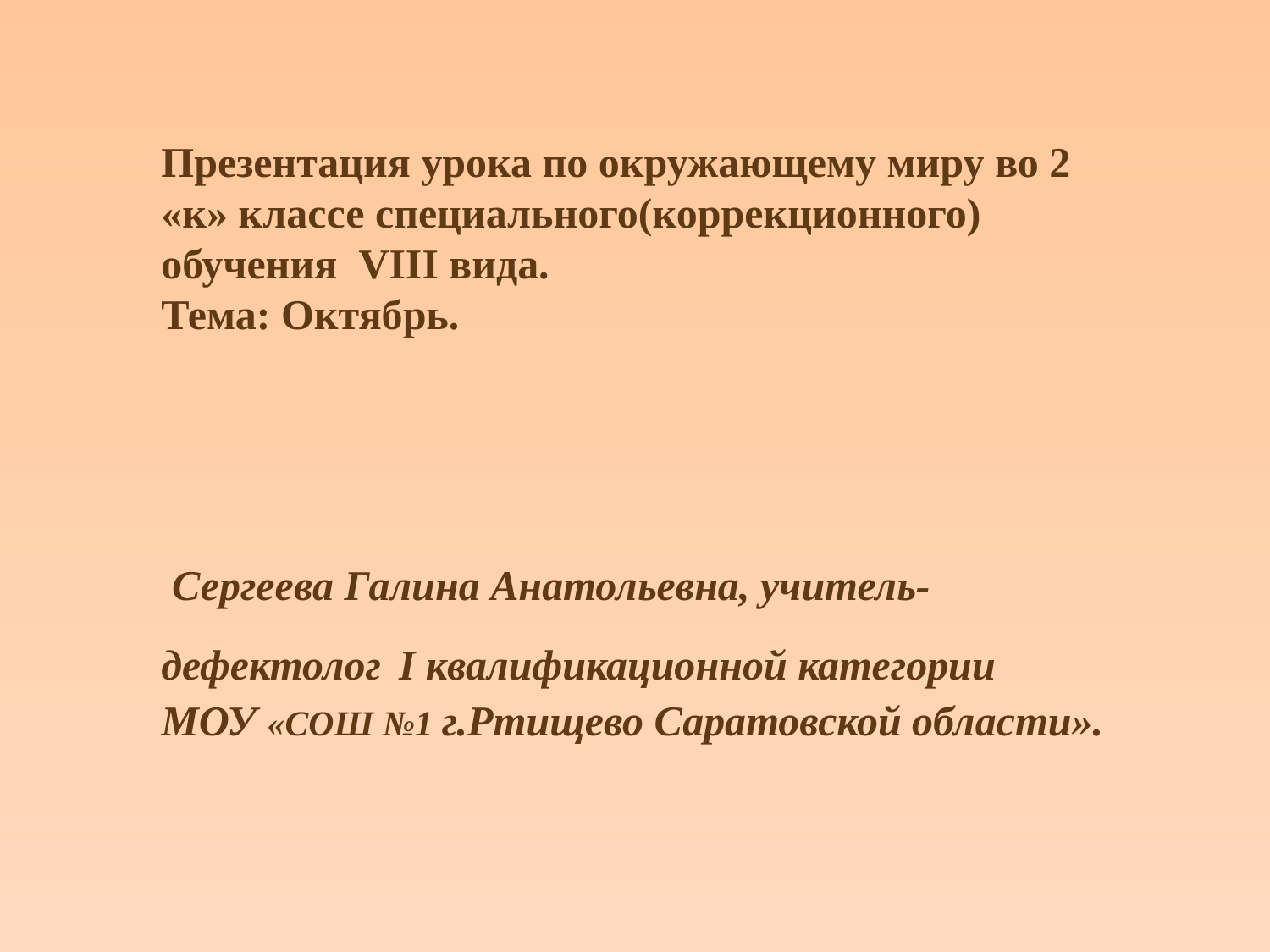

Презентация урока по окружающему миру во 2 «к» классе специального(коррекционного) обучения  VIII вида.
Тема: Октябрь.

 Сергеева Галина Анатольевна, учитель-дефектолог I квалификационной категории
МОУ «СОШ №1 г.Ртищево Саратовской области».